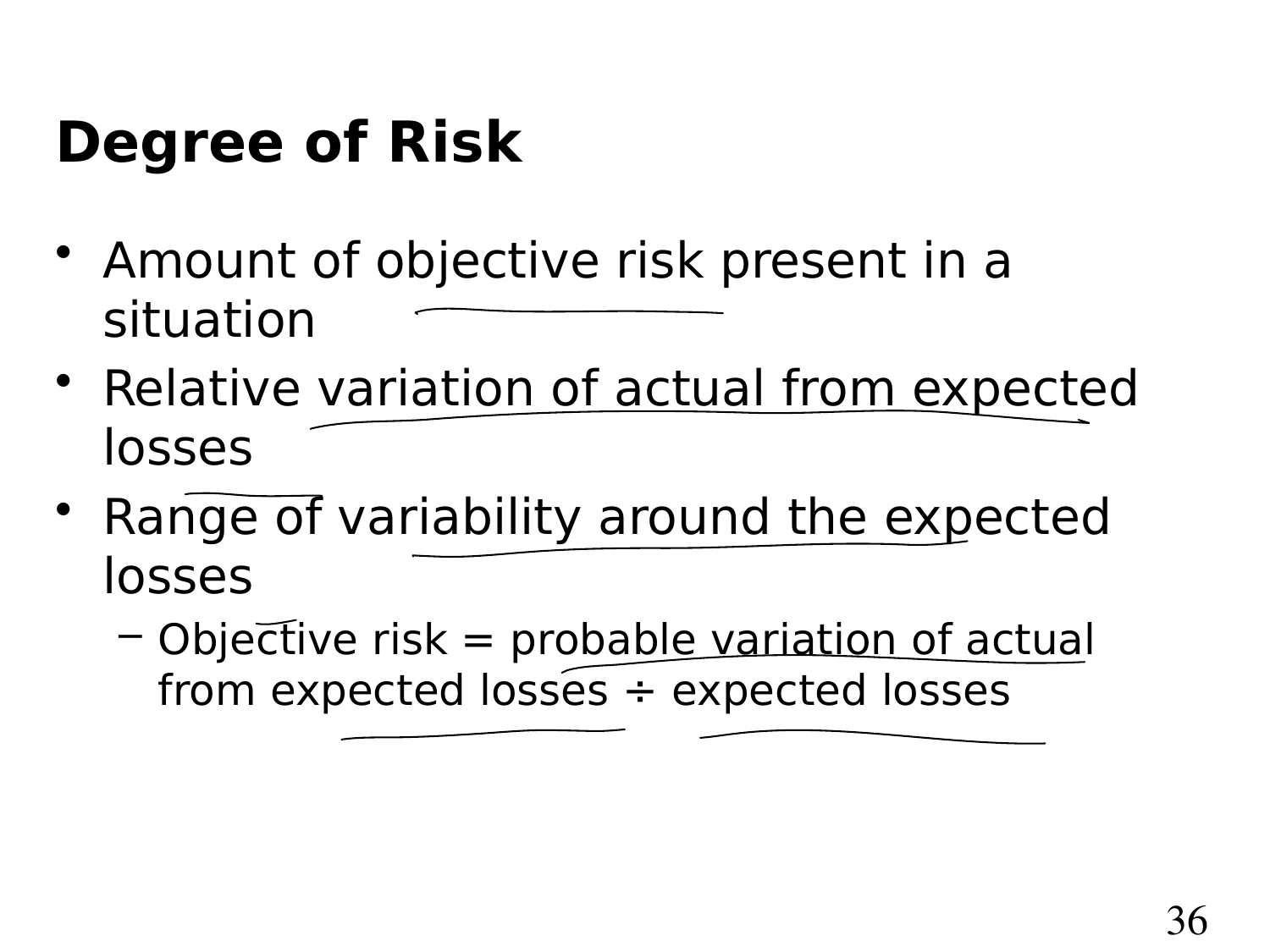

# Degree of Risk
Amount of objective risk present in a situation
Relative variation of actual from expected losses
Range of variability around the expected losses
Objective risk = probable variation of actual from expected losses ÷ expected losses
36